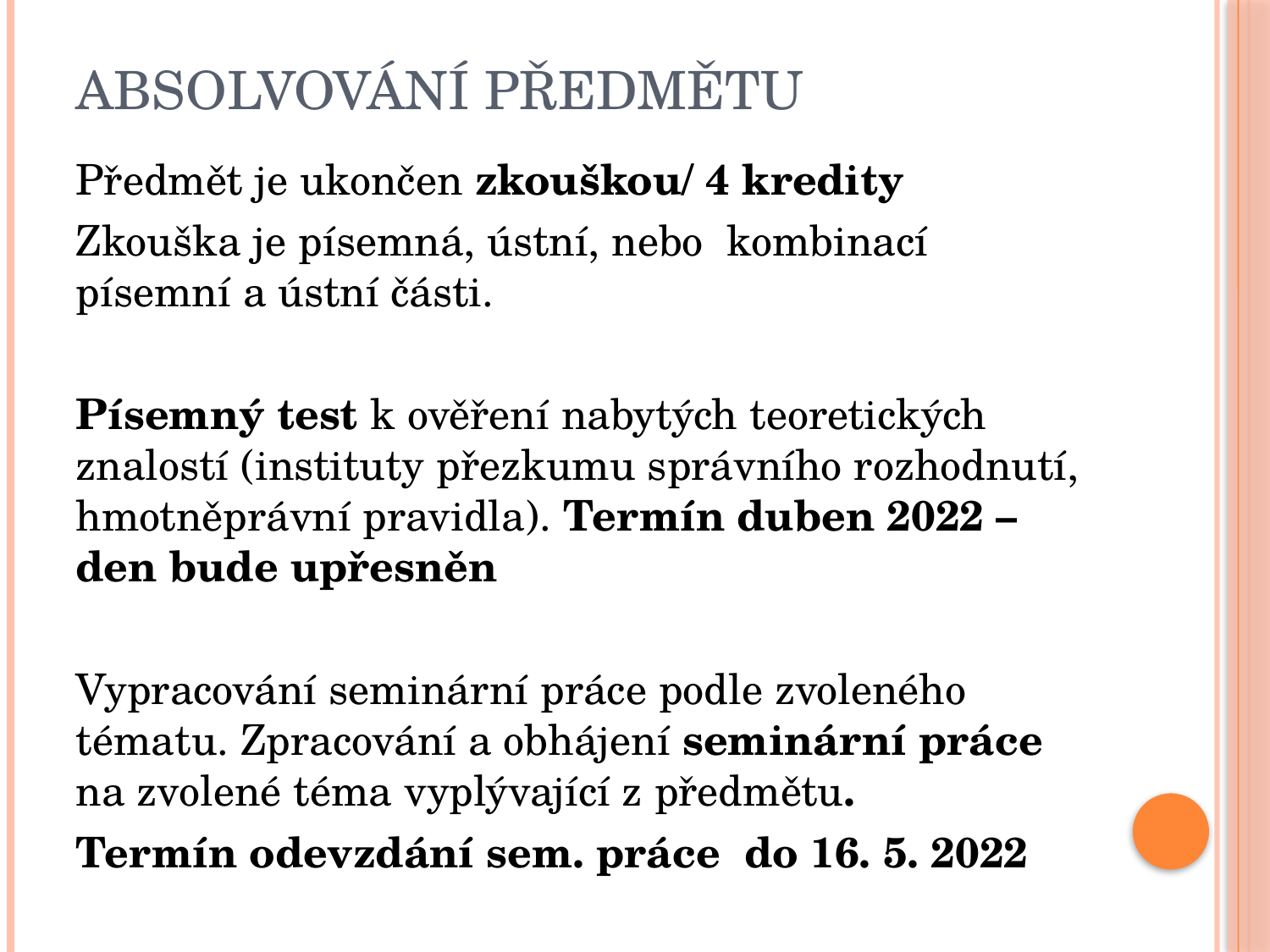

# Absolvování předmětu
Předmět je ukončen zkouškou/ 4 kredity
Zkouška je písemná, ústní, nebo  kombinací písemní a ústní části.

Písemný test k ověření nabytých teoretických znalostí (instituty přezkumu správního rozhodnutí, hmotněprávní pravidla). Termín duben 2022 – den bude upřesněn

Vypracování seminární práce podle zvoleného tématu. Zpracování a obhájení seminární práce na zvolené téma vyplývající z předmětu.
Termín odevzdání sem. práce  do 16. 5. 2022